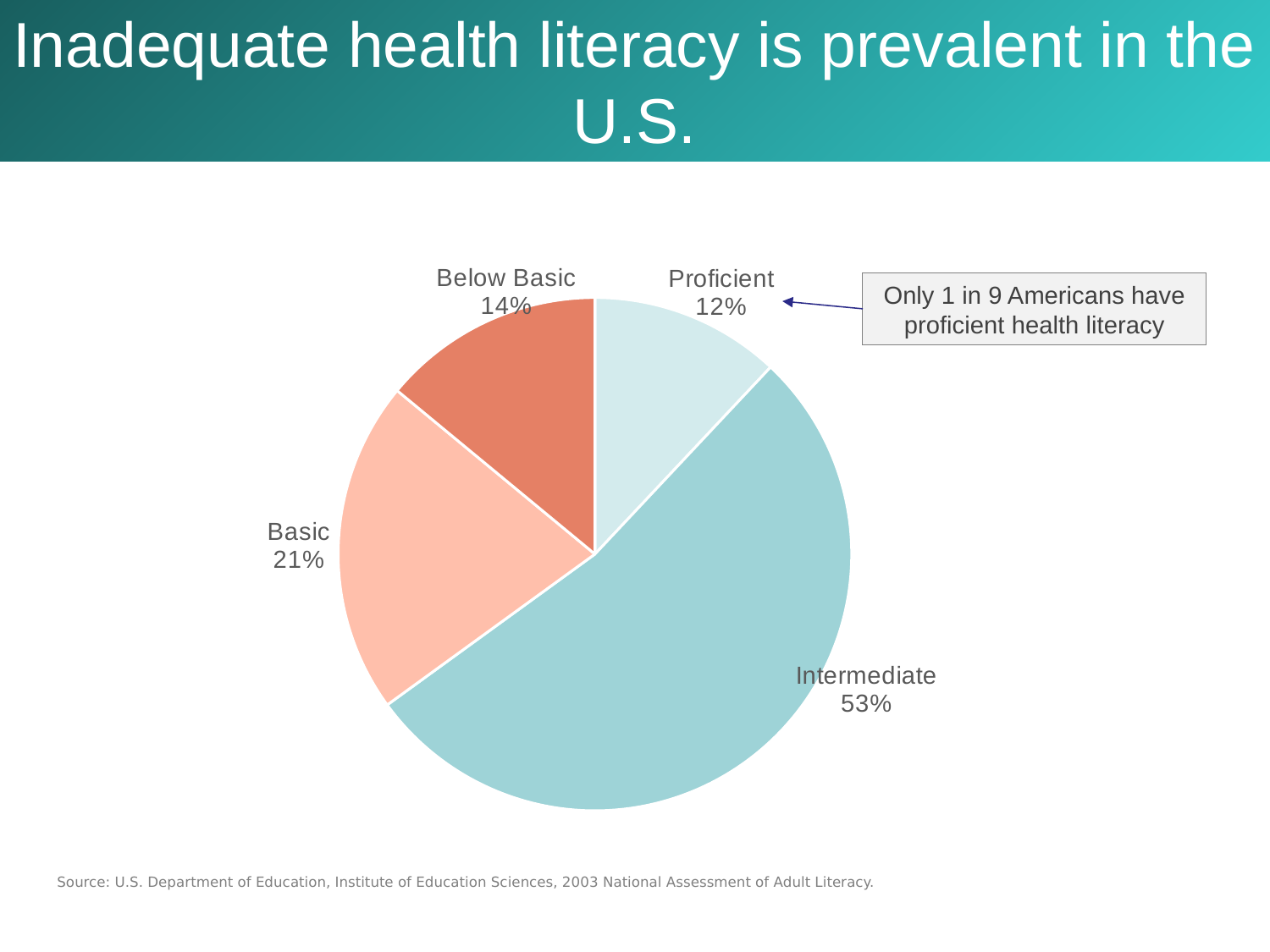

Inadequate health literacy is prevalent in the U.S.

### Chart

| Category | % of Population |
|---|---|
| Proficient | 0.12 |
| Intermediate | 0.53 |
| Basic | 0.21 |
| Below Basic | 0.14 |
Only 1 in 9 Americans have proficient health literacy
Source: U.S. Department of Education, Institute of Education Sciences, 2003 National Assessment of Adult Literacy.